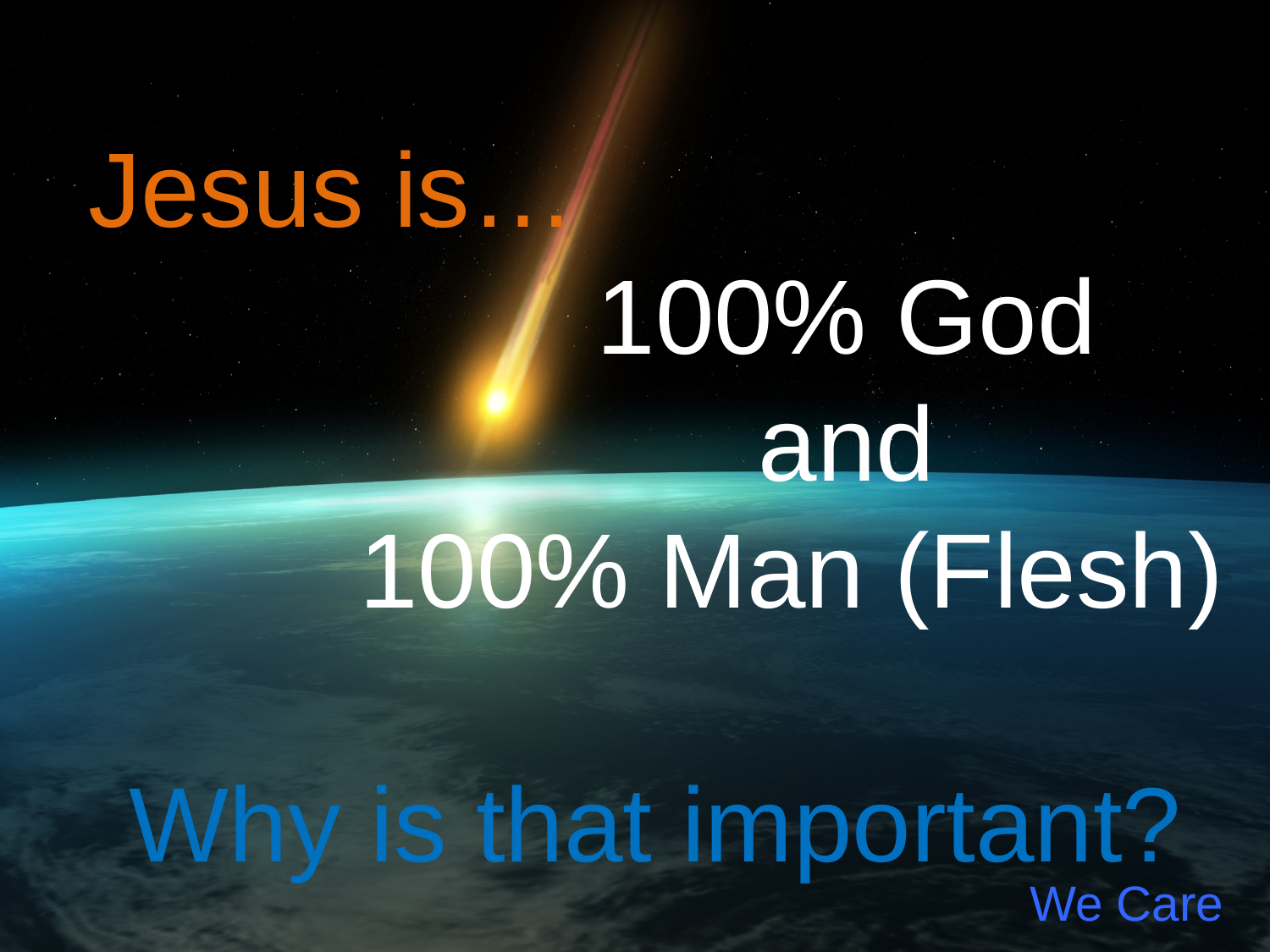

Jesus is…
			100% God
			and
100% Man (Flesh)

Why is that important?
# We Care